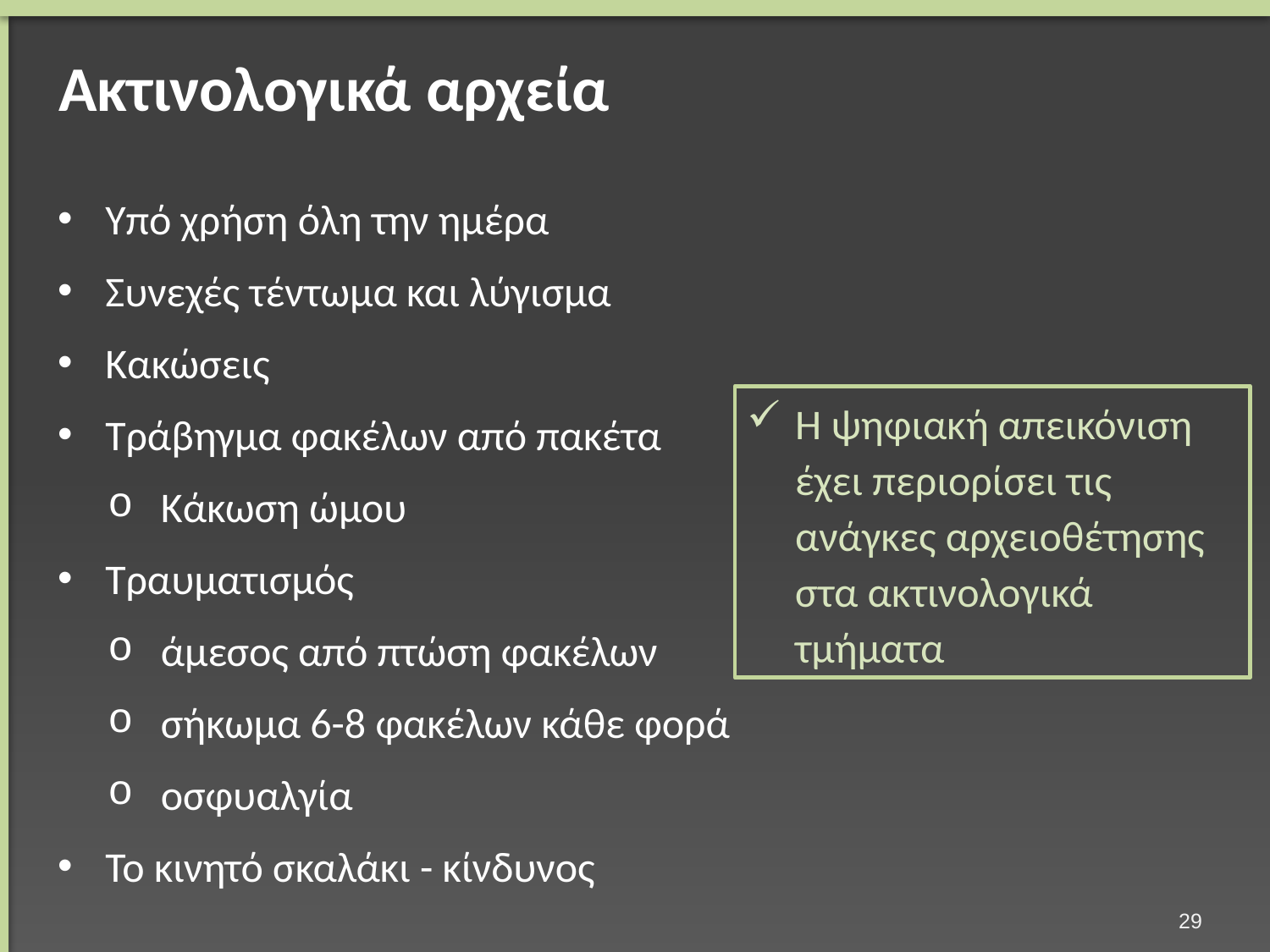

# Ακτινολογικά αρχεία
Υπό χρήση όλη την ημέρα
Συνεχές τέντωμα και λύγισμα
Κακώσεις
Τράβηγμα φακέλων από πακέτα
Κάκωση ώμου
Τραυματισμός
άμεσος από πτώση φακέλων
σήκωμα 6-8 φακέλων κάθε φορά
οσφυαλγία
Το κινητό σκαλάκι - κίνδυνος
Η ψηφιακή απεικόνιση έχει περιορίσει τις ανάγκες αρχειοθέτησης στα ακτινολογικά τμήματα
29